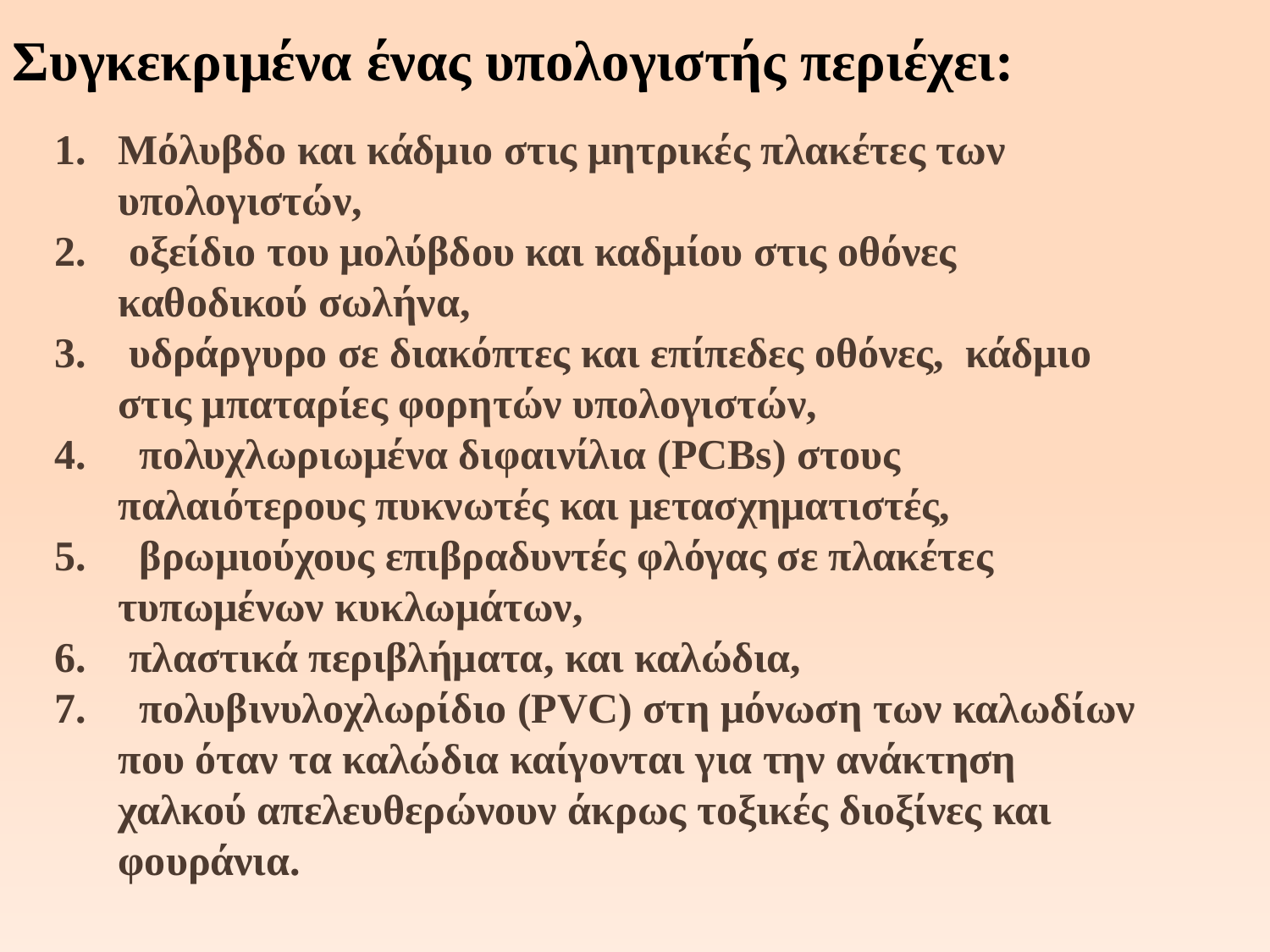

# Συγκεκριμένα ένας υπολογιστής περιέχει:
Μόλυβδο και κάδμιο στις μητρικές πλακέτες των υπολογιστών,
 οξείδιο του μολύβδου και καδμίου στις οθόνες καθοδικού σωλήνα,
 υδράργυρο σε διακόπτες και επίπεδες οθόνες,  κάδμιο στις μπαταρίες φορητών υπολογιστών,
  πολυχλωριωμένα διφαινίλια (PCBs) στους παλαιότερους πυκνωτές και μετασχηματιστές,
  βρωμιούχους επιβραδυντές φλόγας σε πλακέτες τυπωμένων κυκλωμάτων,
 πλαστικά περιβλήματα, και καλώδια,
  πολυβινυλοχλωρίδιο (PVC) στη μόνωση των καλωδίων που όταν τα καλώδια καίγονται για την ανάκτηση χαλκού απελευθερώνουν άκρως τοξικές διοξίνες και φουράνια.